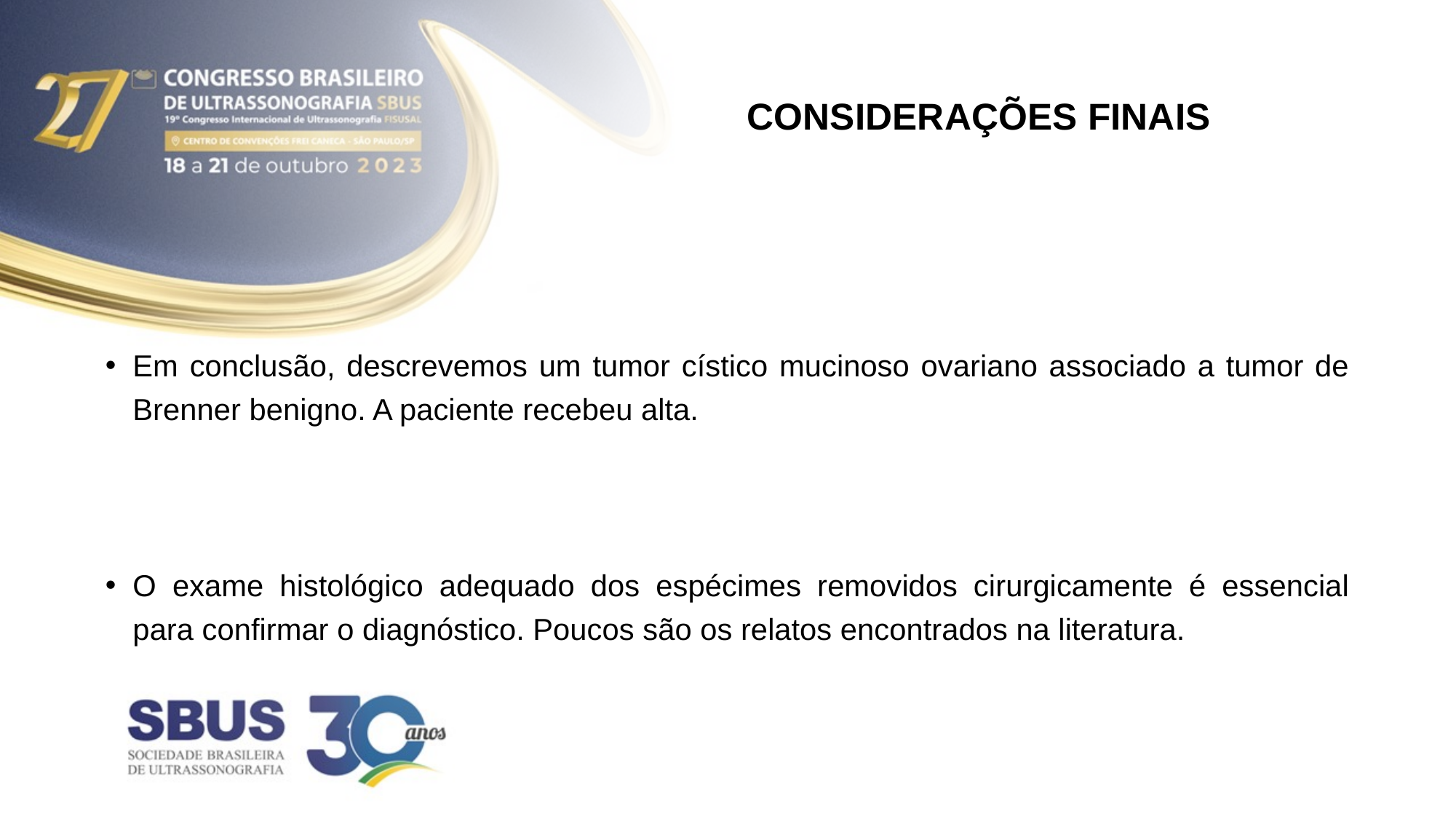

# Considerações finais
Em conclusão, descrevemos um tumor cístico mucinoso ovariano associado a tumor de Brenner benigno. A paciente recebeu alta.

O exame histológico adequado dos espécimes removidos cirurgicamente é essencial para confirmar o diagnóstico. Poucos são os relatos encontrados na literatura.